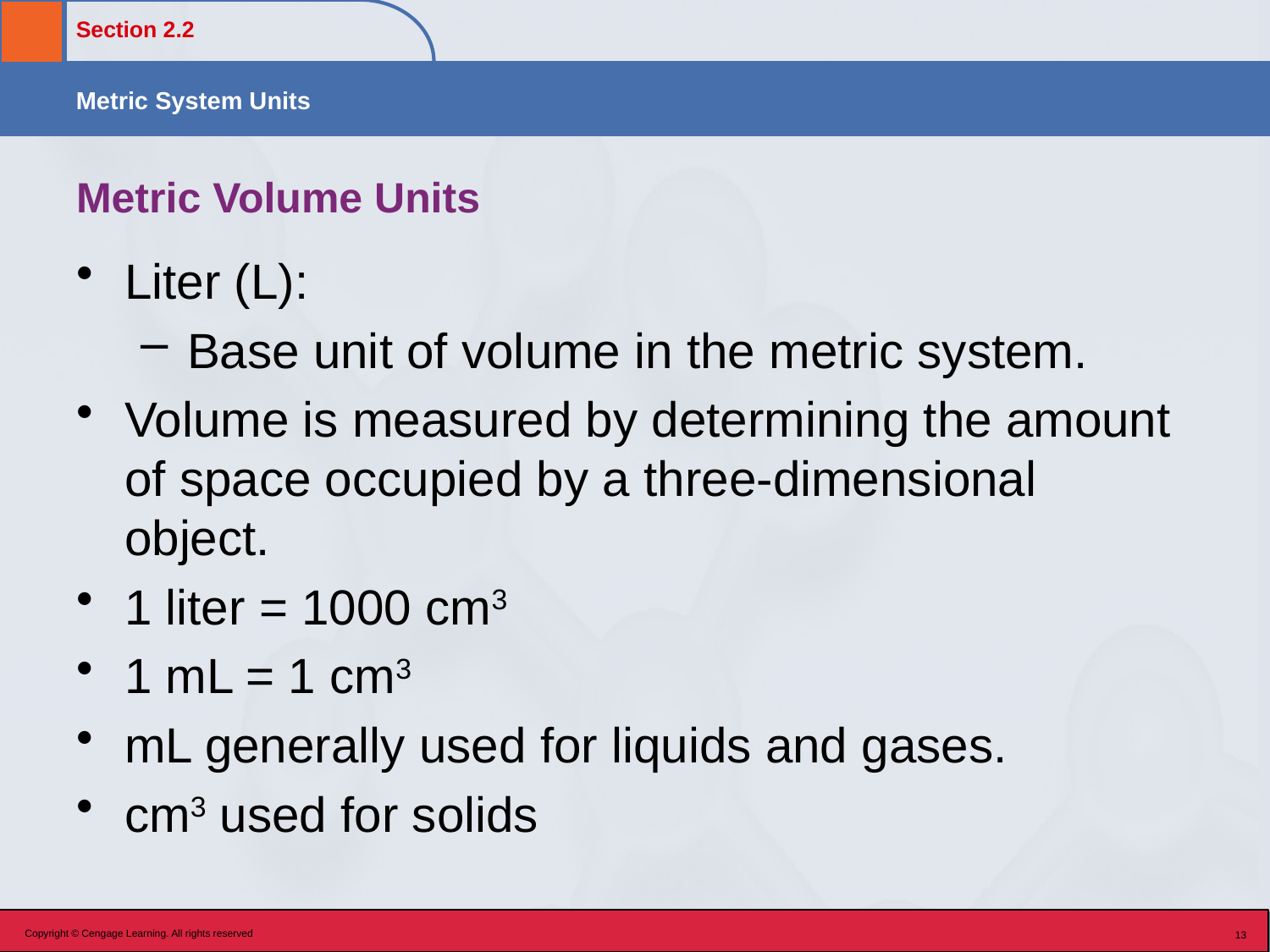

# Metric Volume Units
Liter (L):
Base unit of volume in the metric system.
Volume is measured by determining the amount of space occupied by a three-dimensional object.
1 liter = 1000 cm3
1 mL = 1 cm3
mL generally used for liquids and gases.
cm3 used for solids
Copyright © Cengage Learning. All rights reserved
13